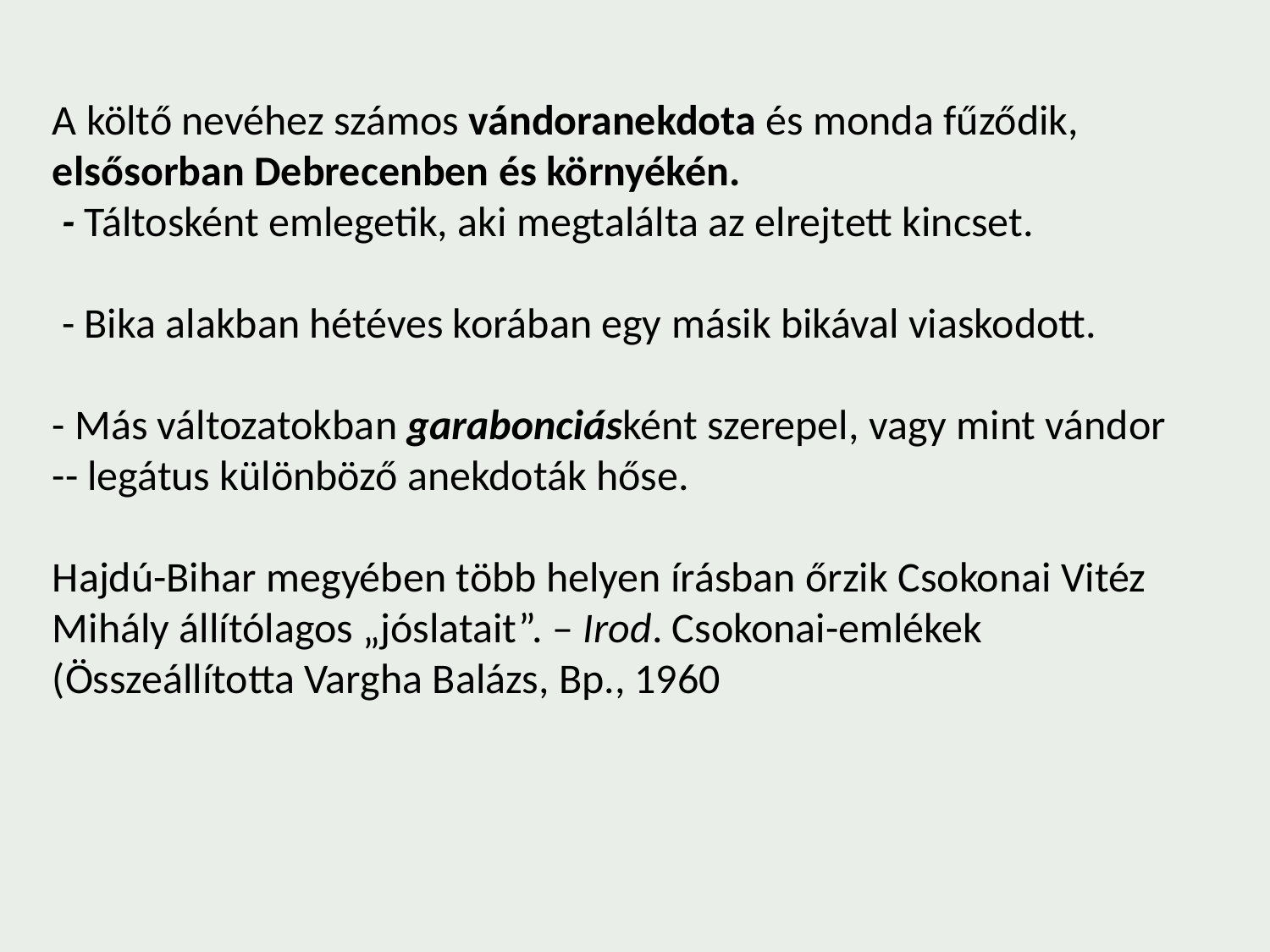

A költő nevéhez számos vándoranekdota és monda fűződik, elsősorban Debrecenben és környékén.
 - Táltosként emlegetik, aki megtalálta az elrejtett kincset.

 - Bika alakban hétéves korában egy másik bikával viaskodott.

- Más változatokban garabonciásként szerepel, vagy mint vándor    -- legátus különböző anekdoták hőse.

Hajdú-Bihar megyében több helyen írásban őrzik Csokonai Vitéz Mihály állítólagos „jóslatait”. – Irod. Csokonai-emlékek (Összeállította Vargha Balázs, Bp., 1960